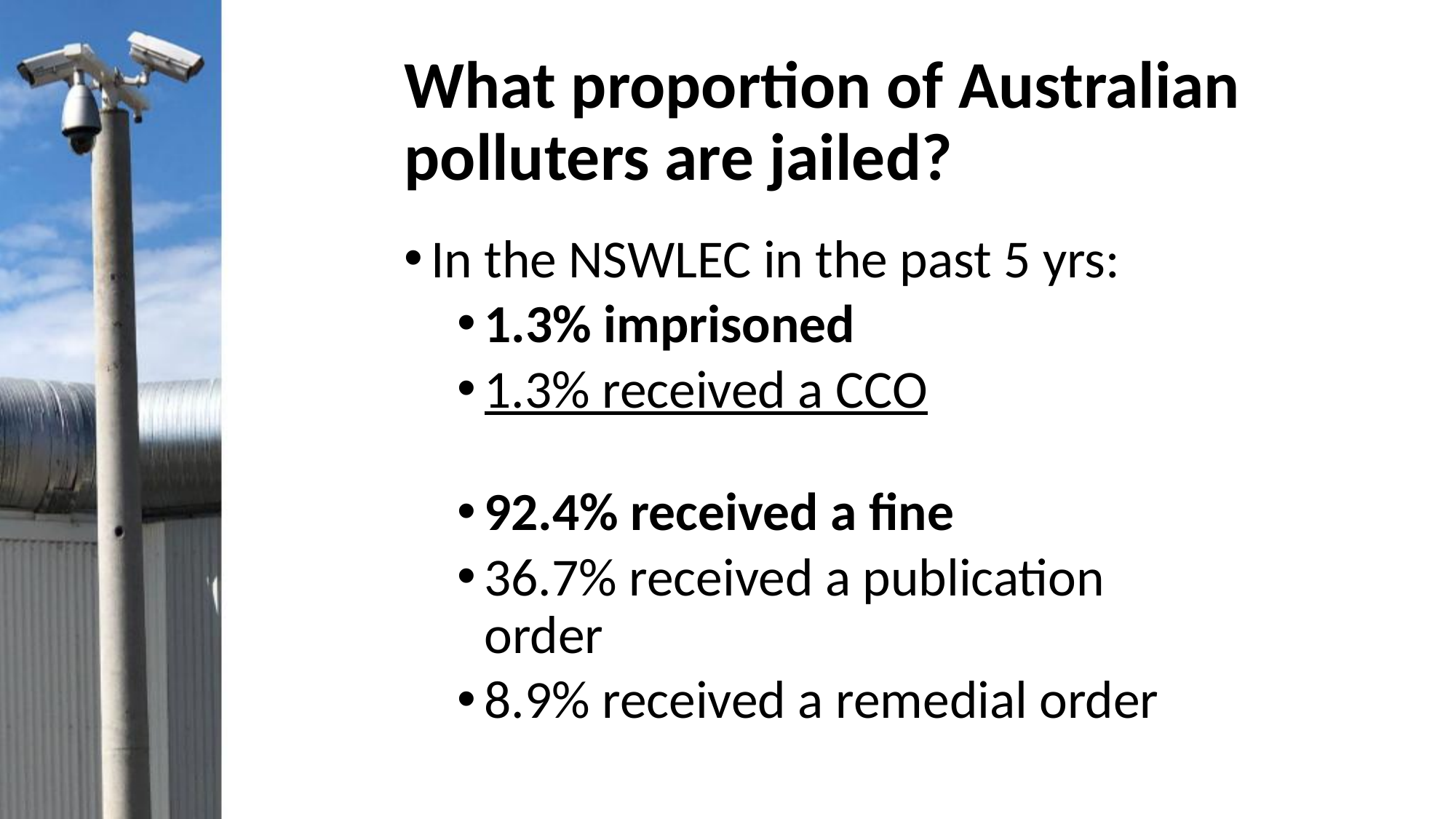

# What proportion of Australian polluters are jailed?
In the NSWLEC in the past 5 yrs:
1.3% imprisoned
1.3% received a CCO
92.4% received a fine
36.7% received a publication order
8.9% received a remedial order